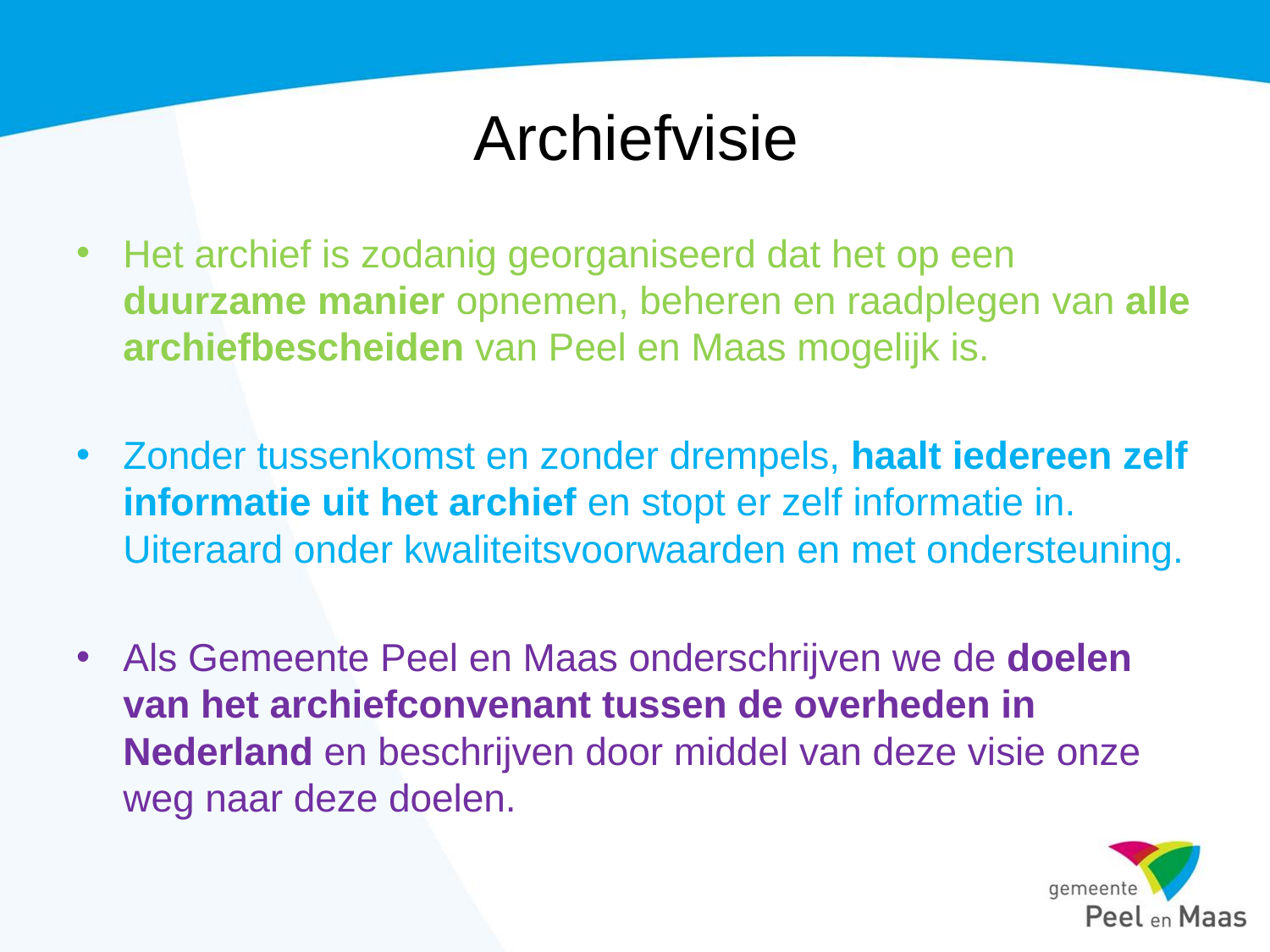

# Archiefvisie
Het archief is zodanig georganiseerd dat het op een duurzame manier opnemen, beheren en raadplegen van alle archiefbescheiden van Peel en Maas mogelijk is.

Zonder tussenkomst en zonder drempels, haalt iedereen zelf informatie uit het archief en stopt er zelf informatie in. Uiteraard onder kwaliteitsvoorwaarden en met ondersteuning.

Als Gemeente Peel en Maas onderschrijven we de doelen van het archiefconvenant tussen de overheden in Nederland en beschrijven door middel van deze visie onze weg naar deze doelen.